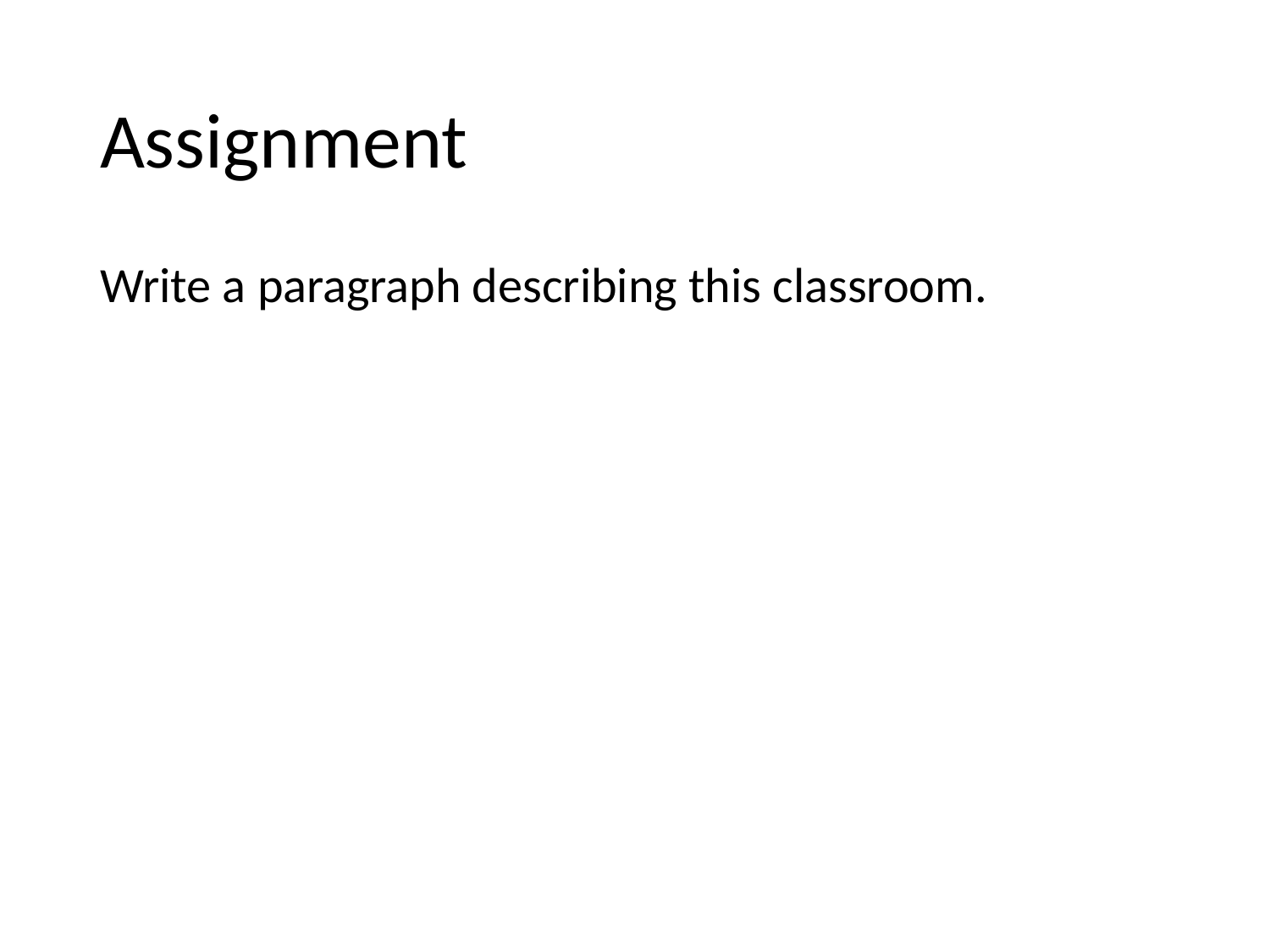

# Assignment
Write a paragraph describing this classroom.